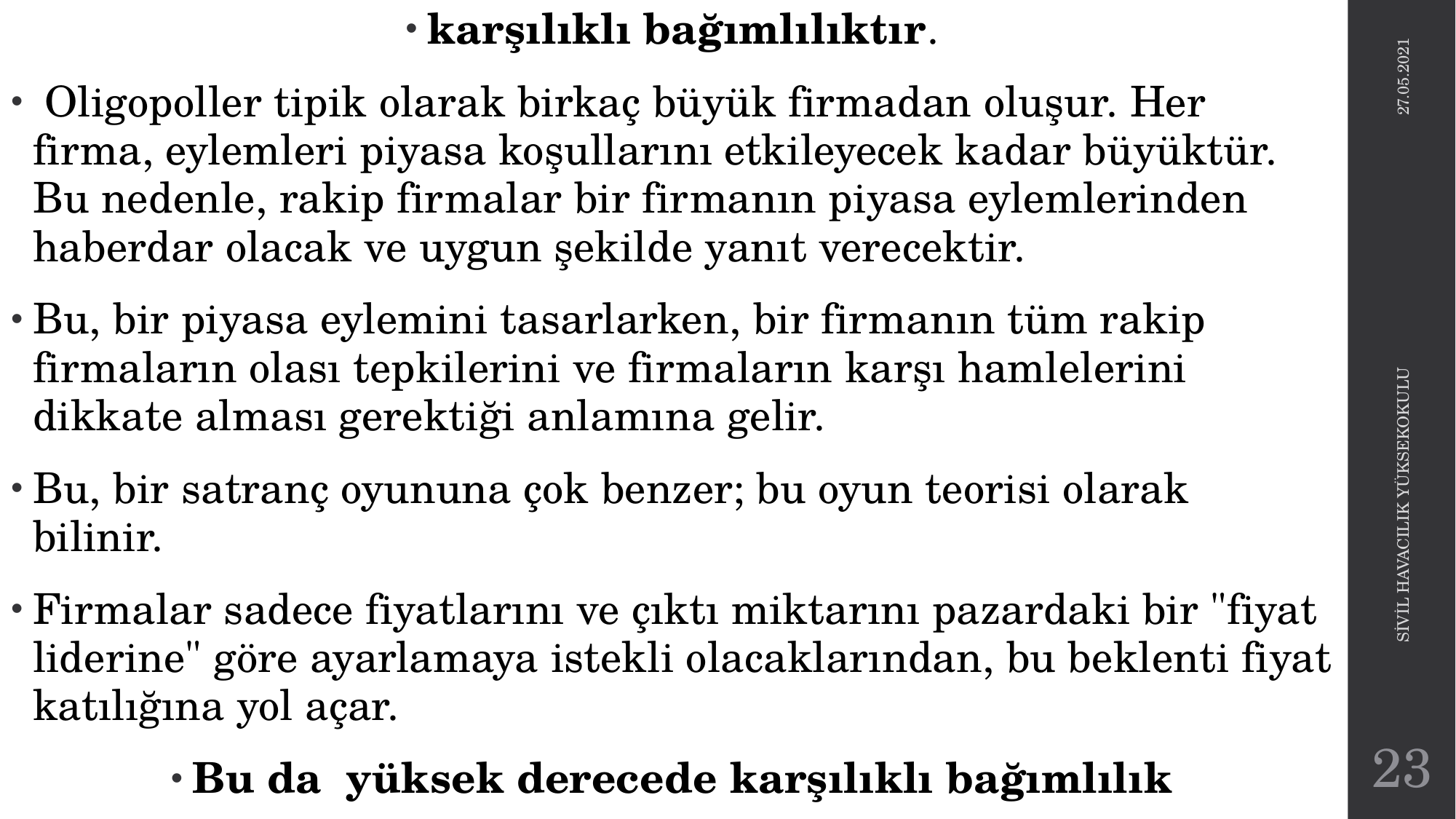

karşılıklı bağımlılıktır.
 Oligopoller tipik olarak birkaç büyük firmadan oluşur. Her firma, eylemleri piyasa koşullarını etkileyecek kadar büyüktür. Bu nedenle, rakip firmalar bir firmanın piyasa eylemlerinden haberdar olacak ve uygun şekilde yanıt verecektir.
Bu, bir piyasa eylemini tasarlarken, bir firmanın tüm rakip firmaların olası tepkilerini ve firmaların karşı hamlelerini dikkate alması gerektiği anlamına gelir.
Bu, bir satranç oyununa çok benzer; bu oyun teorisi olarak bilinir.
Firmalar sadece fiyatlarını ve çıktı miktarını pazardaki bir "fiyat liderine" göre ayarlamaya istekli olacaklarından, bu beklenti fiyat katılığına yol açar.
Bu da  yüksek derecede karşılıklı bağımlılık
27.05.2021
SİVİL HAVACILIK YÜKSEKOKULU
23